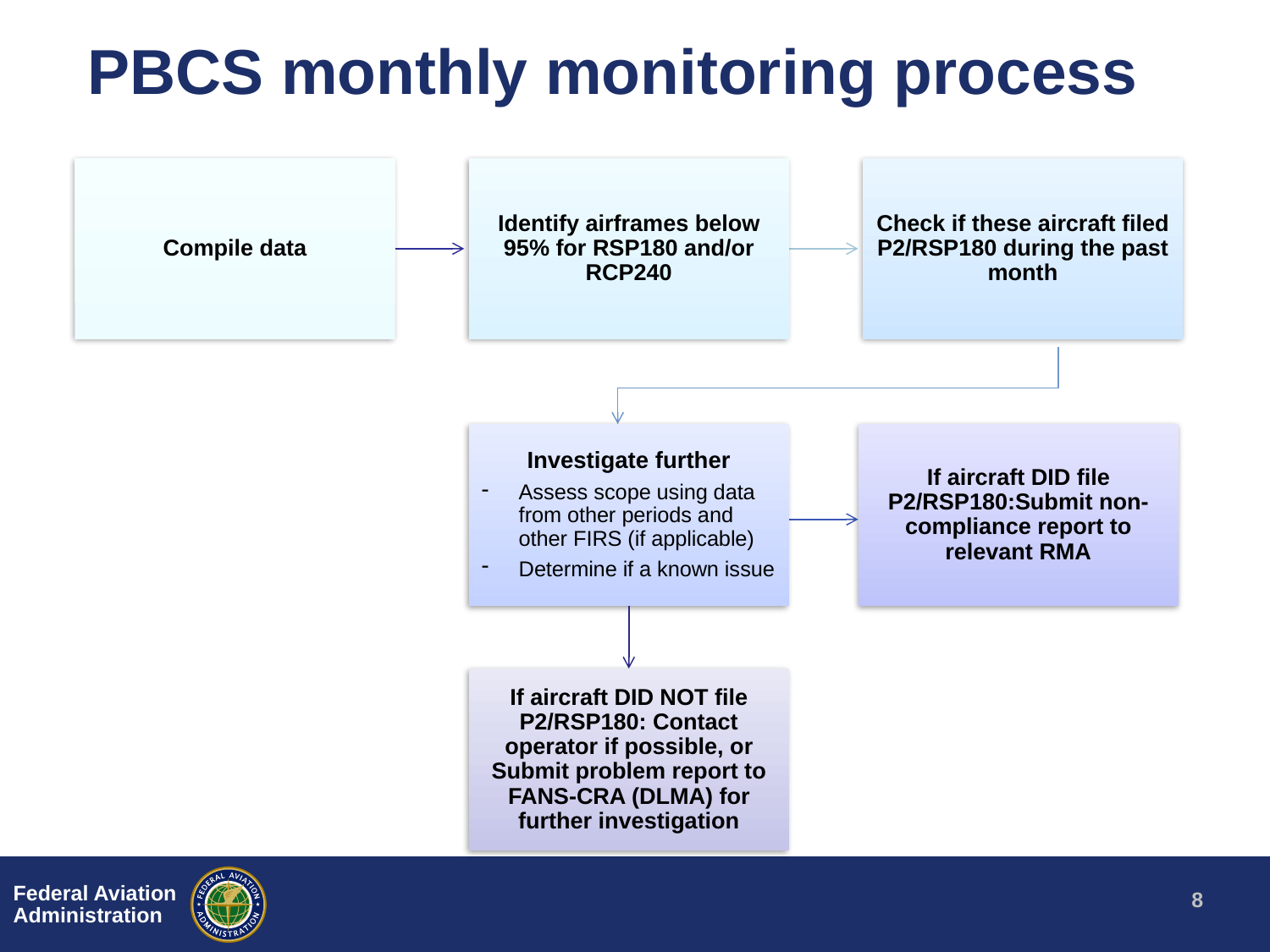

# PBCS monthly monitoring process
Compile data
Identify airframes below 95% for RSP180 and/or RCP240
Check if these aircraft filed P2/RSP180 during the past month

Investigate further
Assess scope using data from other periods and other FIRS (if applicable)
Determine if a known issue
If aircraft DID file P2/RSP180:Submit non-compliance report to relevant RMA

If aircraft DID NOT file P2/RSP180: Contact operator if possible, or Submit problem report to FANS-CRA (DLMA) for further investigation